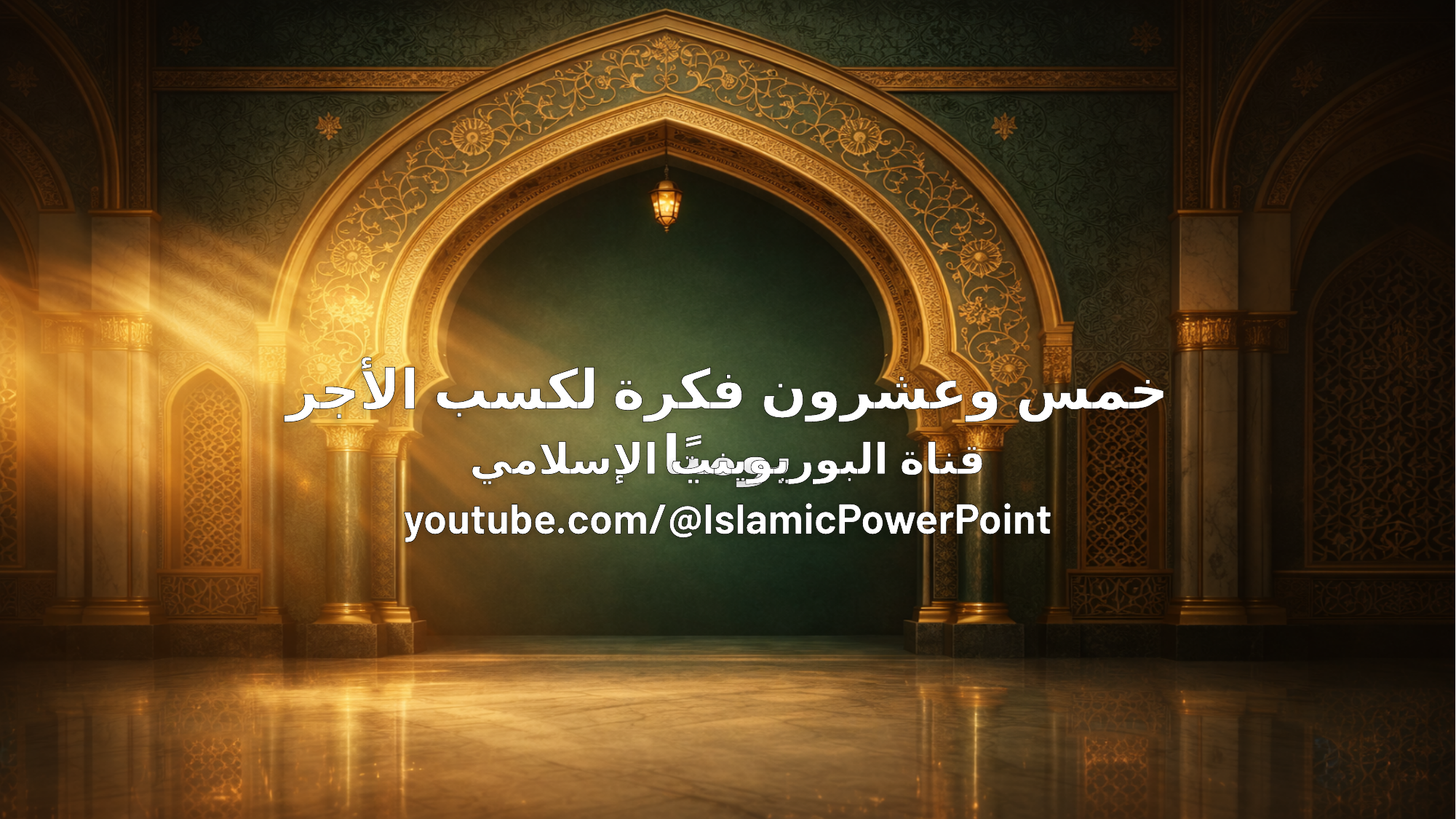

خمس وعشرون فكرة لكسب الأجر يوميًا
قناة البوربوينت الإسلامي
youtube.com/@IslamicPowerPoint